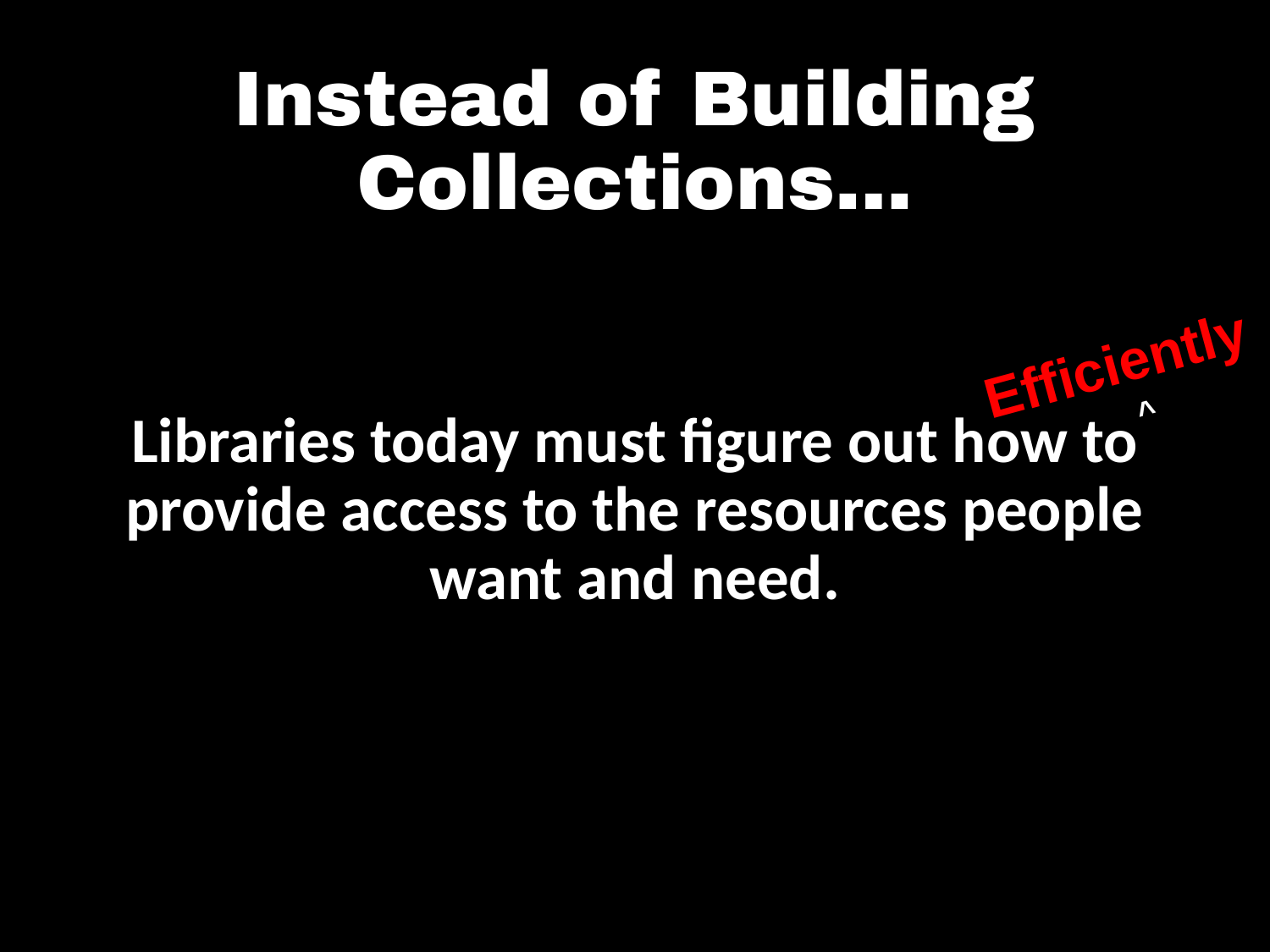

# Instead of Building Collections…

Libraries today must figure out how to provide access to the resources people want and need.
Efficiently

    ^